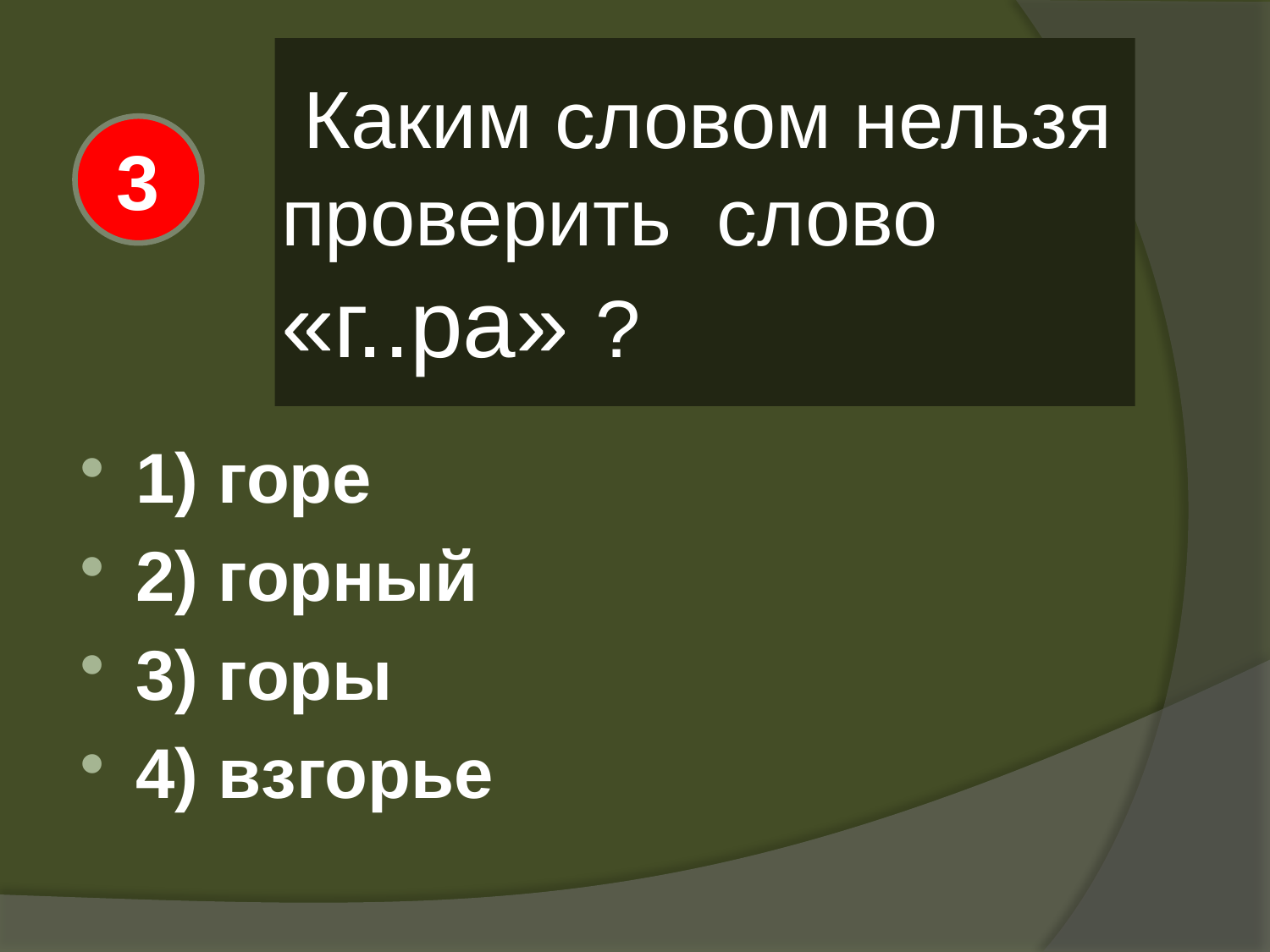

# Каким словом нельзя проверить  слово «г..ра» ?
3
1) горе
2) горный
3) горы
4) взгорье